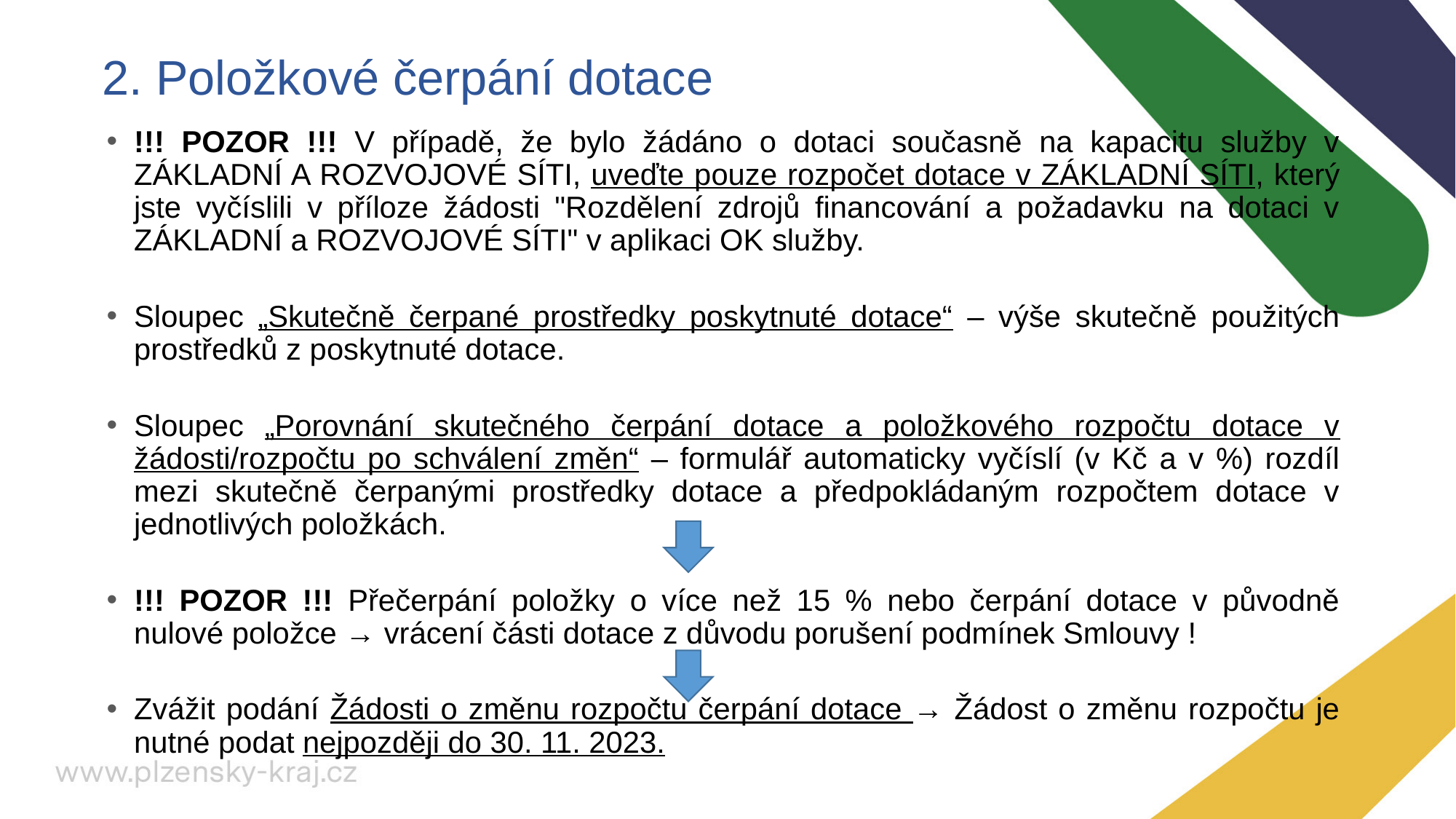

# 2. Položkové čerpání dotace
!!! POZOR !!! V případě, že bylo žádáno o dotaci současně na kapacitu služby v ZÁKLADNÍ A ROZVOJOVÉ SÍTI, uveďte pouze rozpočet dotace v ZÁKLADNÍ SÍTI, který jste vyčíslili v příloze žádosti "Rozdělení zdrojů financování a požadavku na dotaci v ZÁKLADNÍ a ROZVOJOVÉ SÍTI" v aplikaci OK služby.

Sloupec „Skutečně čerpané prostředky poskytnuté dotace“ – výše skutečně použitých prostředků z poskytnuté dotace.

Sloupec „Porovnání skutečného čerpání dotace a položkového rozpočtu dotace v žádosti/rozpočtu po schválení změn“ – formulář automaticky vyčíslí (v Kč a v %) rozdíl mezi skutečně čerpanými prostředky dotace a předpokládaným rozpočtem dotace v jednotlivých položkách.

!!! POZOR !!! Přečerpání položky o více než 15 % nebo čerpání dotace v původně nulové položce → vrácení části dotace z důvodu porušení podmínek Smlouvy !

Zvážit podání Žádosti o změnu rozpočtu čerpání dotace → Žádost o změnu rozpočtu je nutné podat nejpozději do 30. 11. 2023.